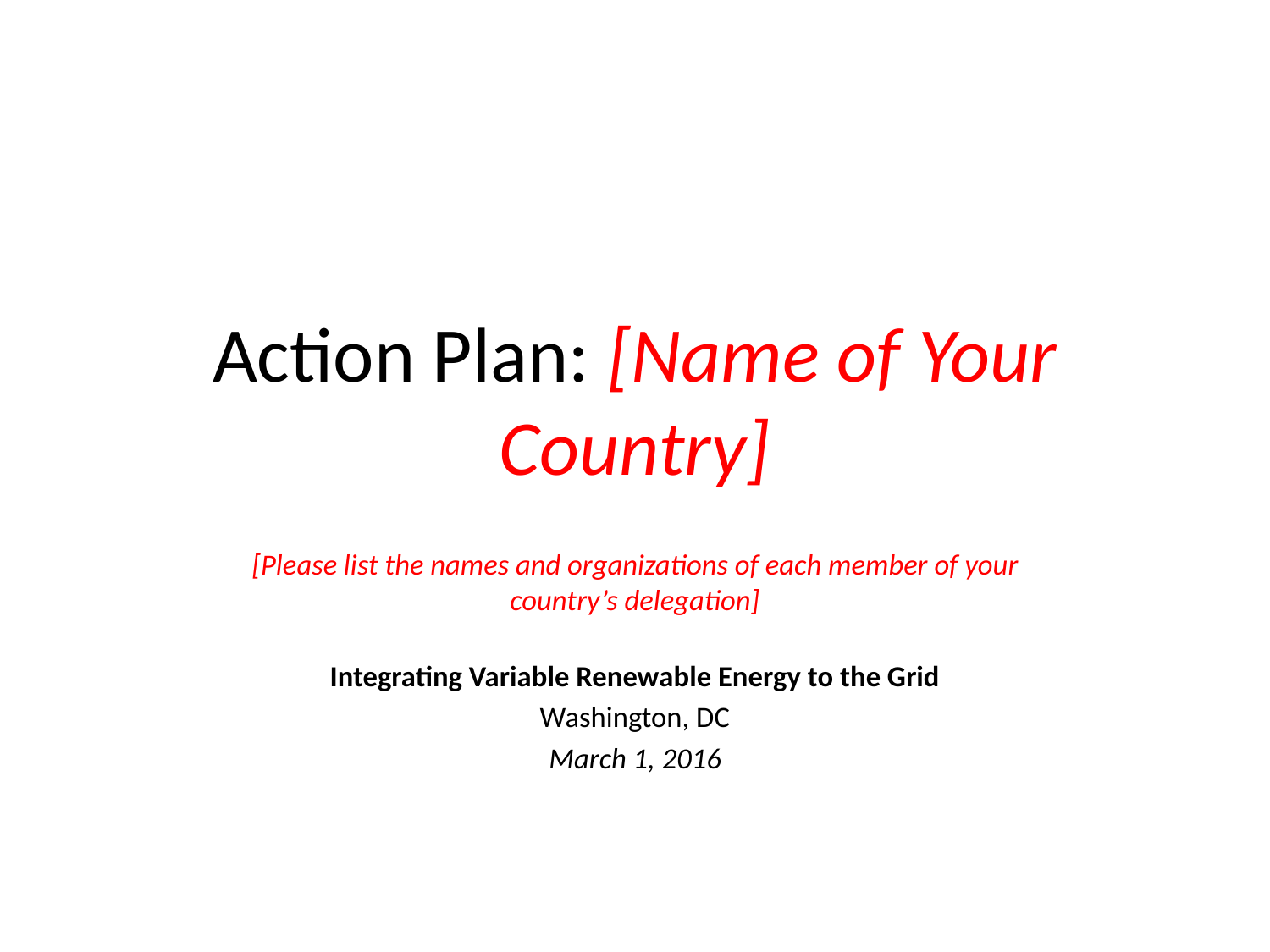

# Action Plan: [Name of Your Country]
[Please list the names and organizations of each member of your country’s delegation]
Integrating Variable Renewable Energy to the Grid
Washington, DC
March 1, 2016